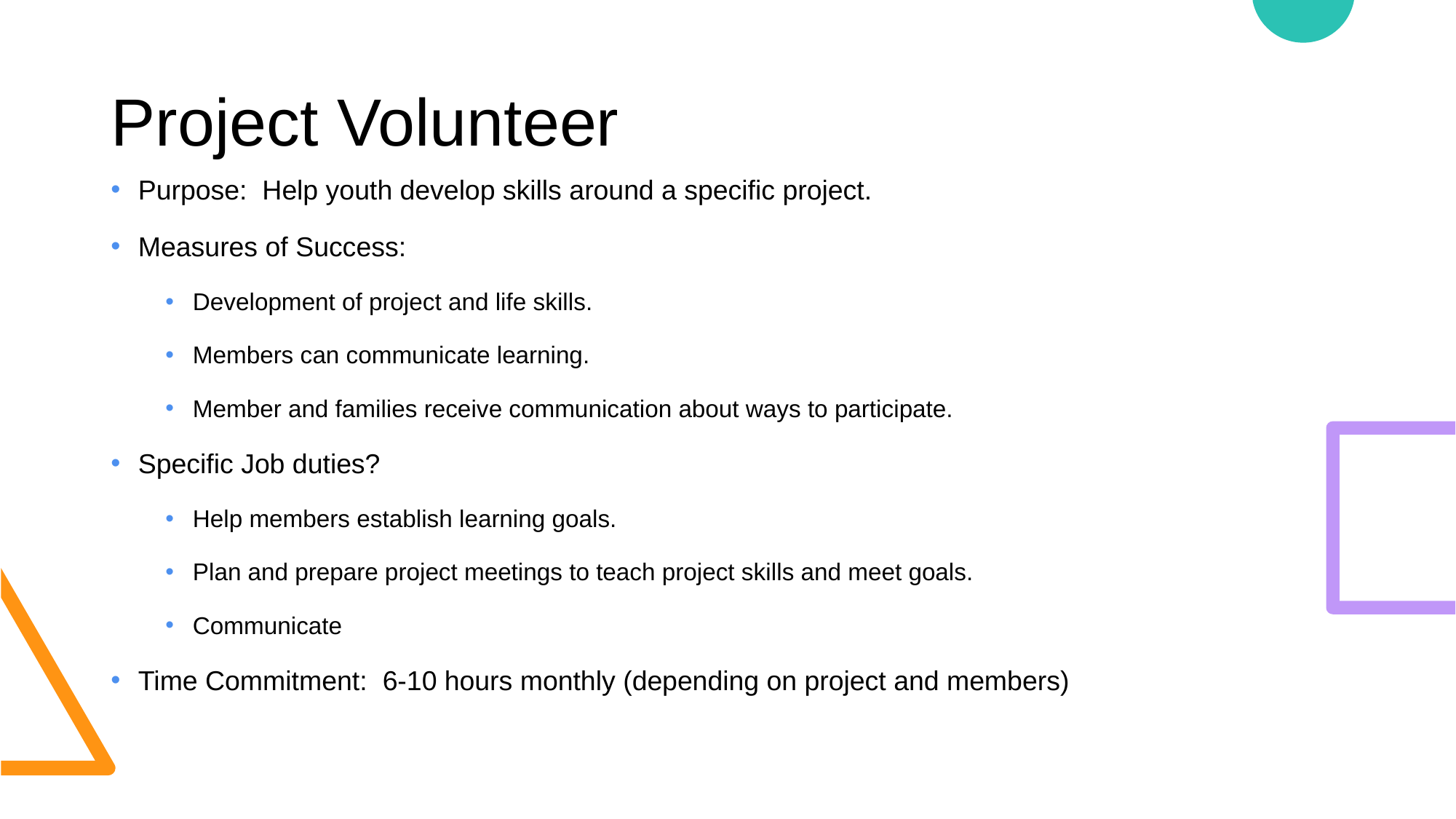

# Project Volunteer
Purpose:  Help youth develop skills around a specific project.
Measures of Success:
Development of project and life skills.
Members can communicate learning.
Member and families receive communication about ways to participate.
Specific Job duties?
Help members establish learning goals.
Plan and prepare project meetings to teach project skills and meet goals.
Communicate
Time Commitment:  6-10 hours monthly (depending on project and members)